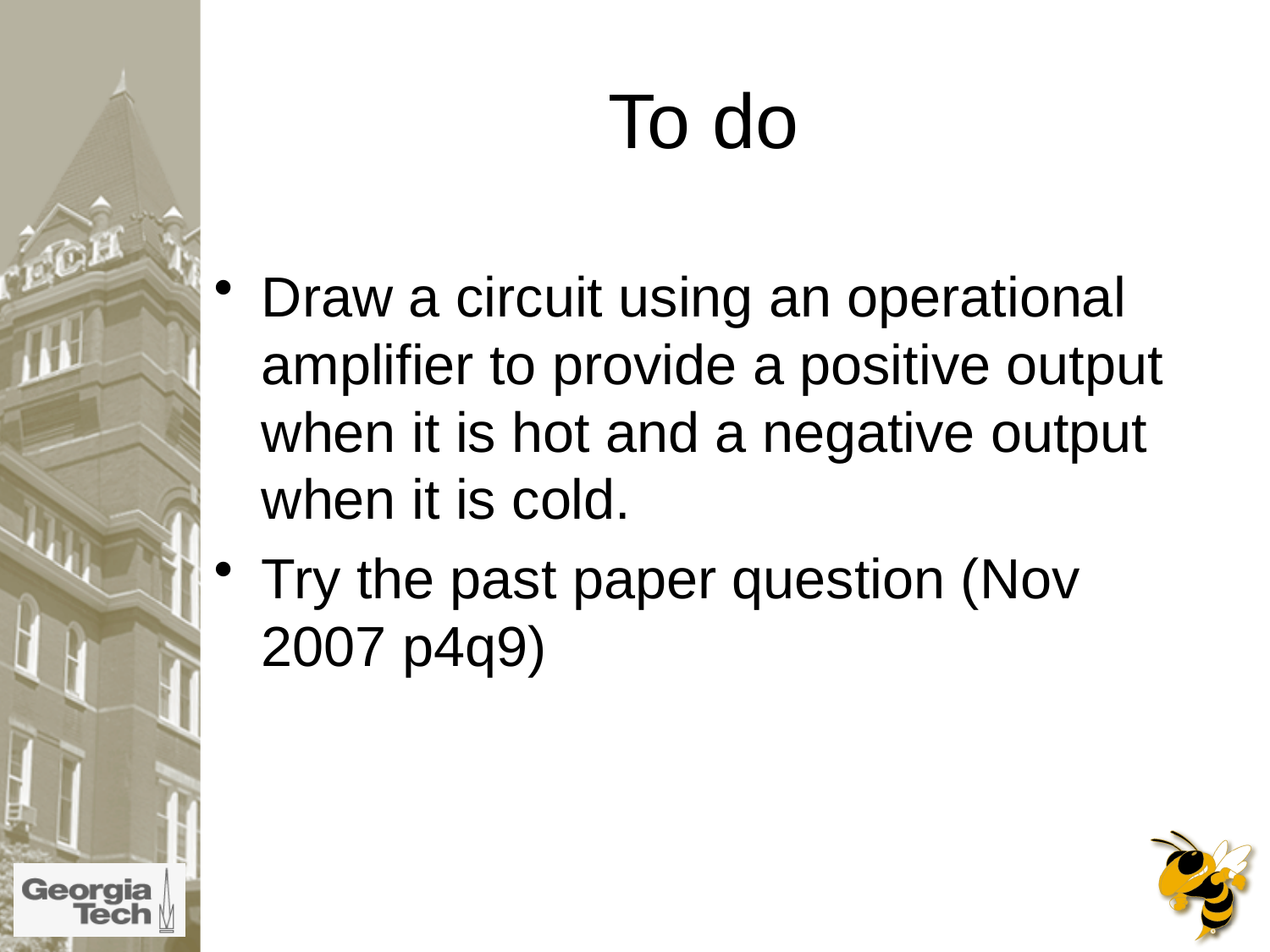

# To do
Draw a circuit using an operational amplifier to provide a positive output when it is hot and a negative output when it is cold.
Try the past paper question (Nov 2007 p4q9)